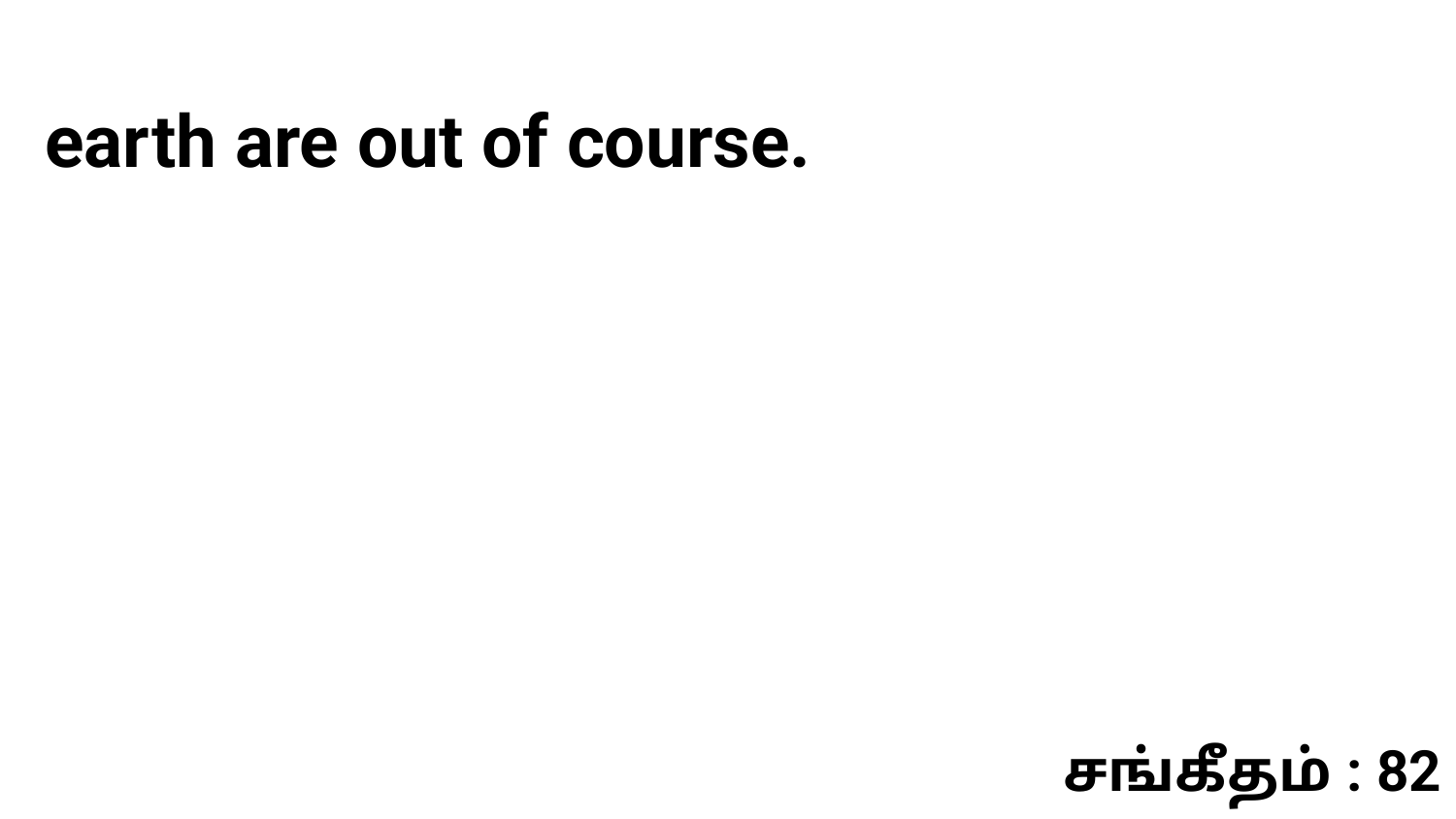

earth are out of course.
சங்கீதம் : 82